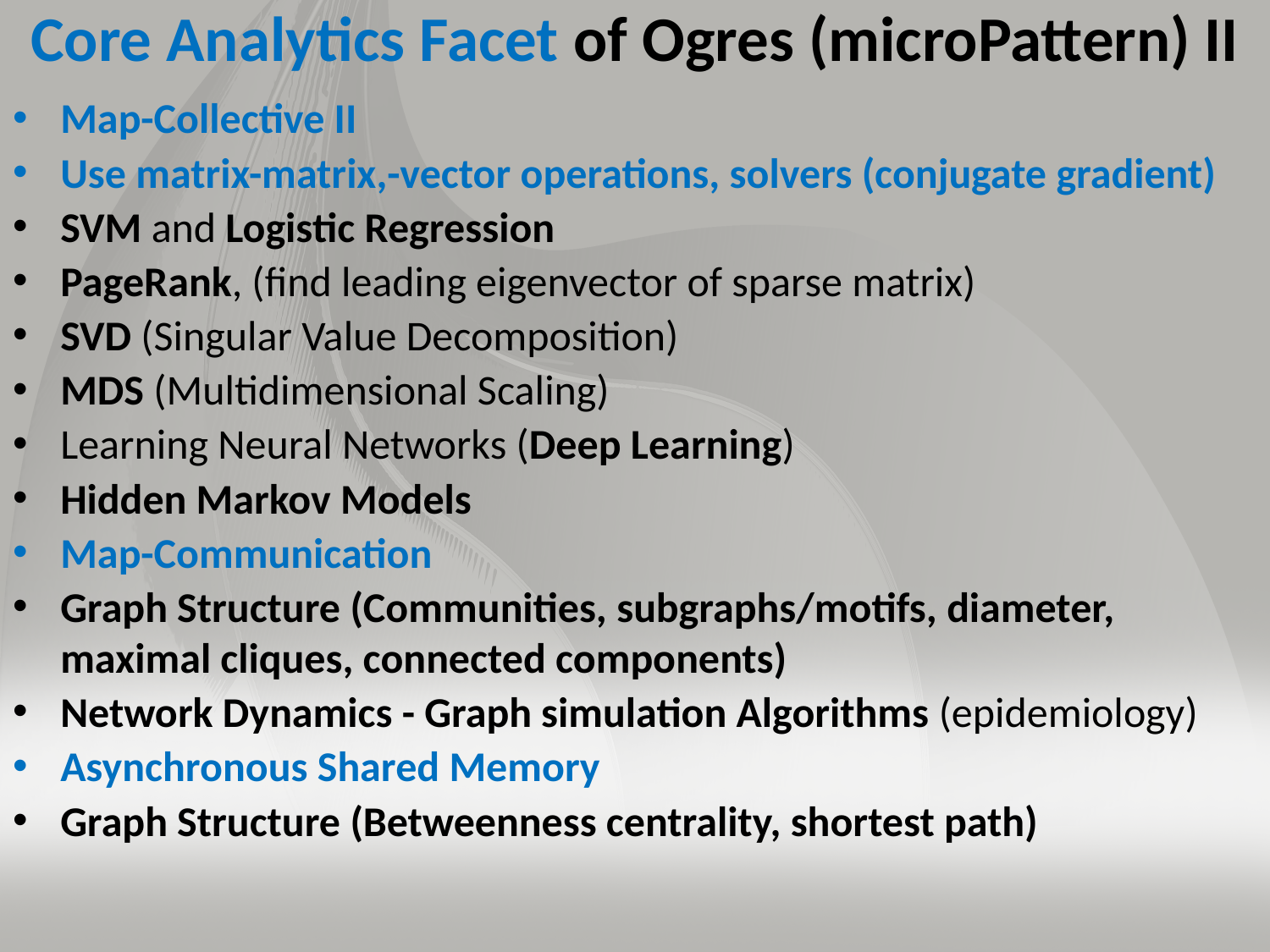

# Core Analytics Facet of Ogres (microPattern) II
Map-Collective II
Use matrix-matrix,-vector operations, solvers (conjugate gradient)
SVM and Logistic Regression
PageRank, (find leading eigenvector of sparse matrix)
SVD (Singular Value Decomposition)
MDS (Multidimensional Scaling)
Learning Neural Networks (Deep Learning)
Hidden Markov Models
Map-Communication
Graph Structure (Communities, subgraphs/motifs, diameter, maximal cliques, connected components)
Network Dynamics - Graph simulation Algorithms (epidemiology)
Asynchronous Shared Memory
Graph Structure (Betweenness centrality, shortest path)